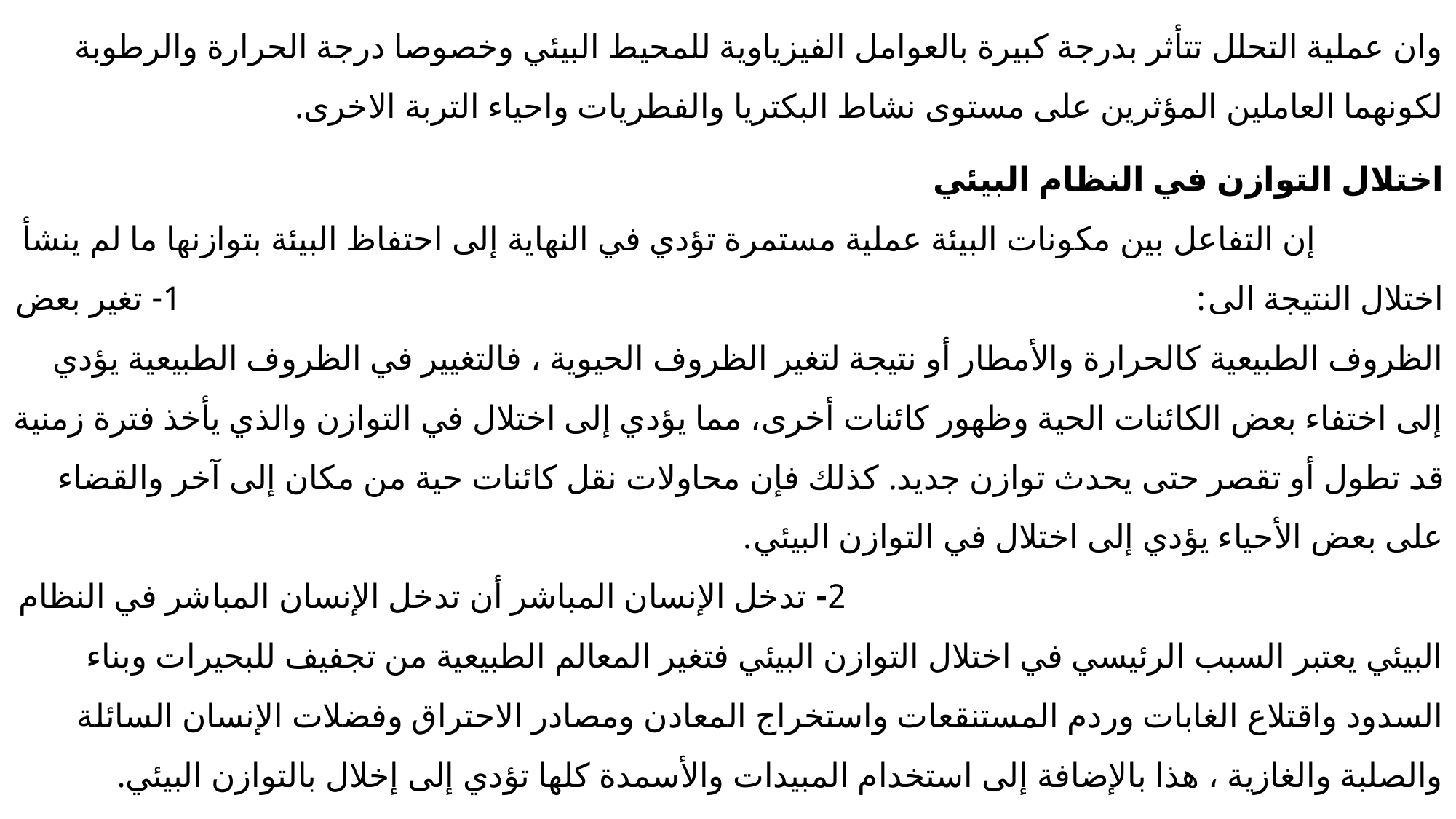

وان عملية التحلل تتأثر بدرجة كبيرة بالعوامل الفيزياوية للمحيط البيئي وخصوصا درجة الحرارة والرطوبة لكونهما العاملين المؤثرين على مستوى نشاط البكتريا والفطريات واحياء التربة الاخرى.
اختلال التوازن في النظام البيئي                                                                                                                           إن التفاعل بين مكونات البيئة عملية مستمرة تؤدي في النهاية إلى احتفاظ البيئة بتوازنها ما لم ينشأ اختلال النتيجة الى:                                                                                                                       1- تغير بعض الظروف الطبيعية كالحرارة والأمطار أو نتيجة لتغير الظروف الحيوية ، فالتغيير في الظروف الطبيعية يؤدي إلى اختفاء بعض الكائنات الحية وظهور كائنات أخرى، مما يؤدي إلى اختلال في التوازن والذي يأخذ فترة زمنية قد تطول أو تقصر حتى يحدث توازن جديد. كذلك فإن محاولات نقل كائنات حية من مكان إلى آخر والقضاء على بعض الأحياء يؤدي إلى اختلال في التوازن البيئي.                                                                                                                                                            2- تدخل الإنسان المباشر أن تدخل الإنسان المباشر في النظام البيئي يعتبر السبب الرئيسي في اختلال التوازن البيئي فتغير المعالم الطبيعية من تجفيف للبحيرات وبناء السدود واقتلاع الغابات وردم المستنقعات واستخراج المعادن ومصادر الاحتراق وفضلات الإنسان السائلة والصلبة والغازية ، هذا بالإضافة إلى استخدام المبيدات والأسمدة كلها تؤدي إلى إخلال بالتوازن البيئي.
#